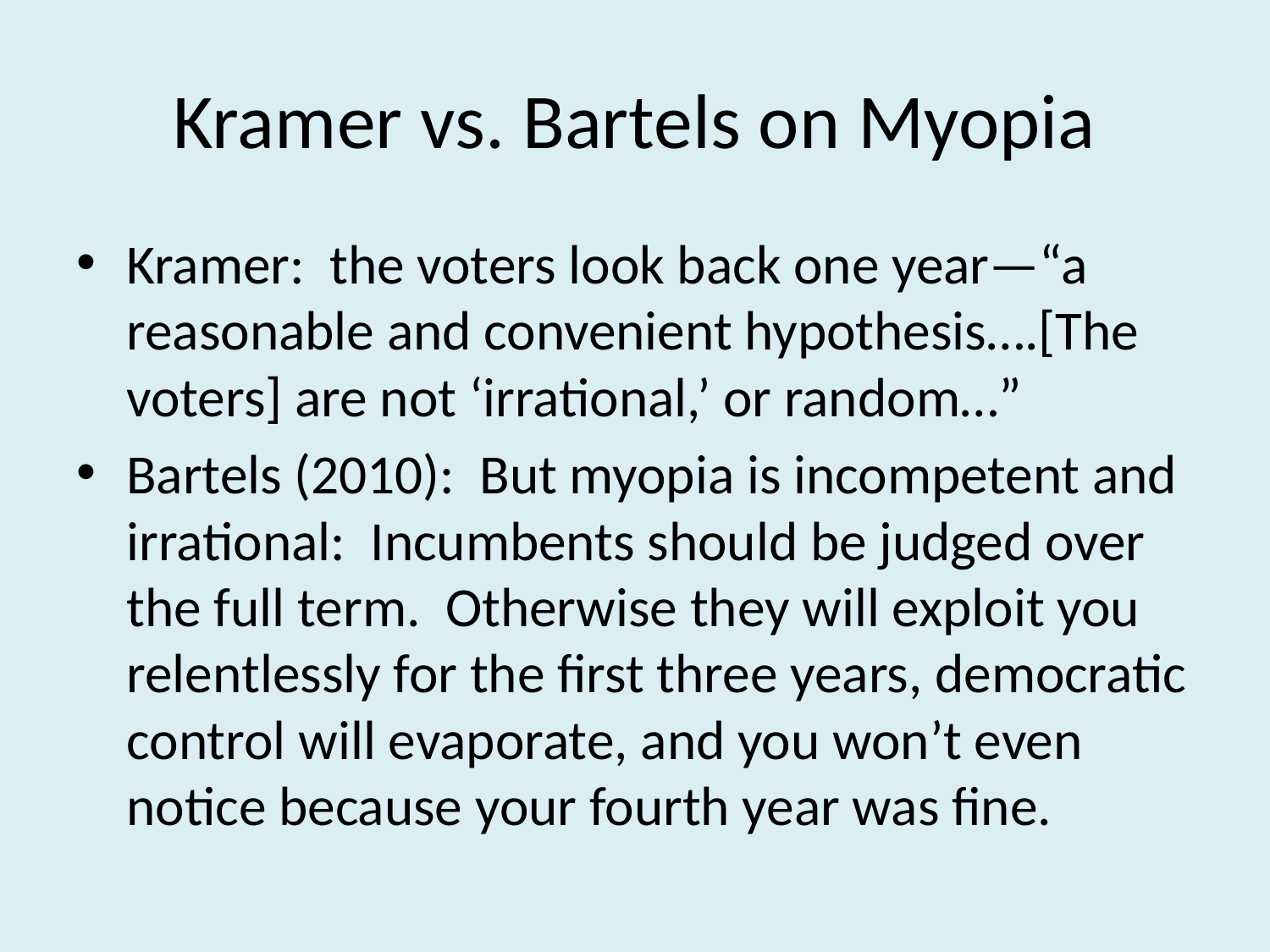

# Kramer vs. Bartels on Myopia
Kramer:  the voters look back one year—“a reasonable and convenient hypothesis….[The voters] are not ‘irrational,’ or random…”
Bartels (2010):  But myopia is incompetent and irrational:  Incumbents should be judged over the full term.  Otherwise they will exploit you relentlessly for the first three years, democratic control will evaporate, and you won’t even notice because your fourth year was fine.